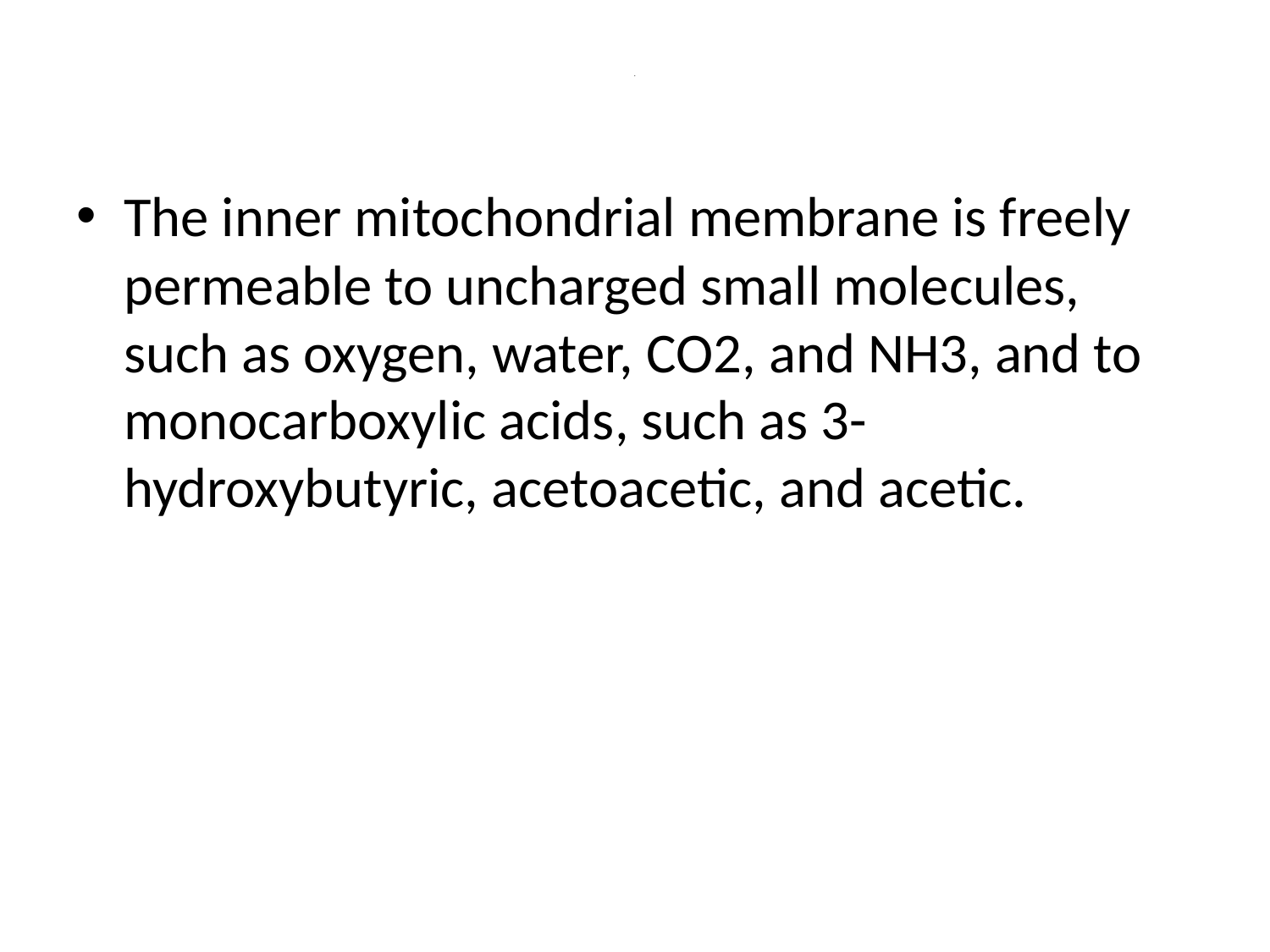

# .

The inner mitochondrial membrane is freely permeable to uncharged small molecules, such as oxygen, water, CO2, and NH3, and to monocarboxylic acids, such as 3-hydroxybutyric, acetoacetic, and acetic.